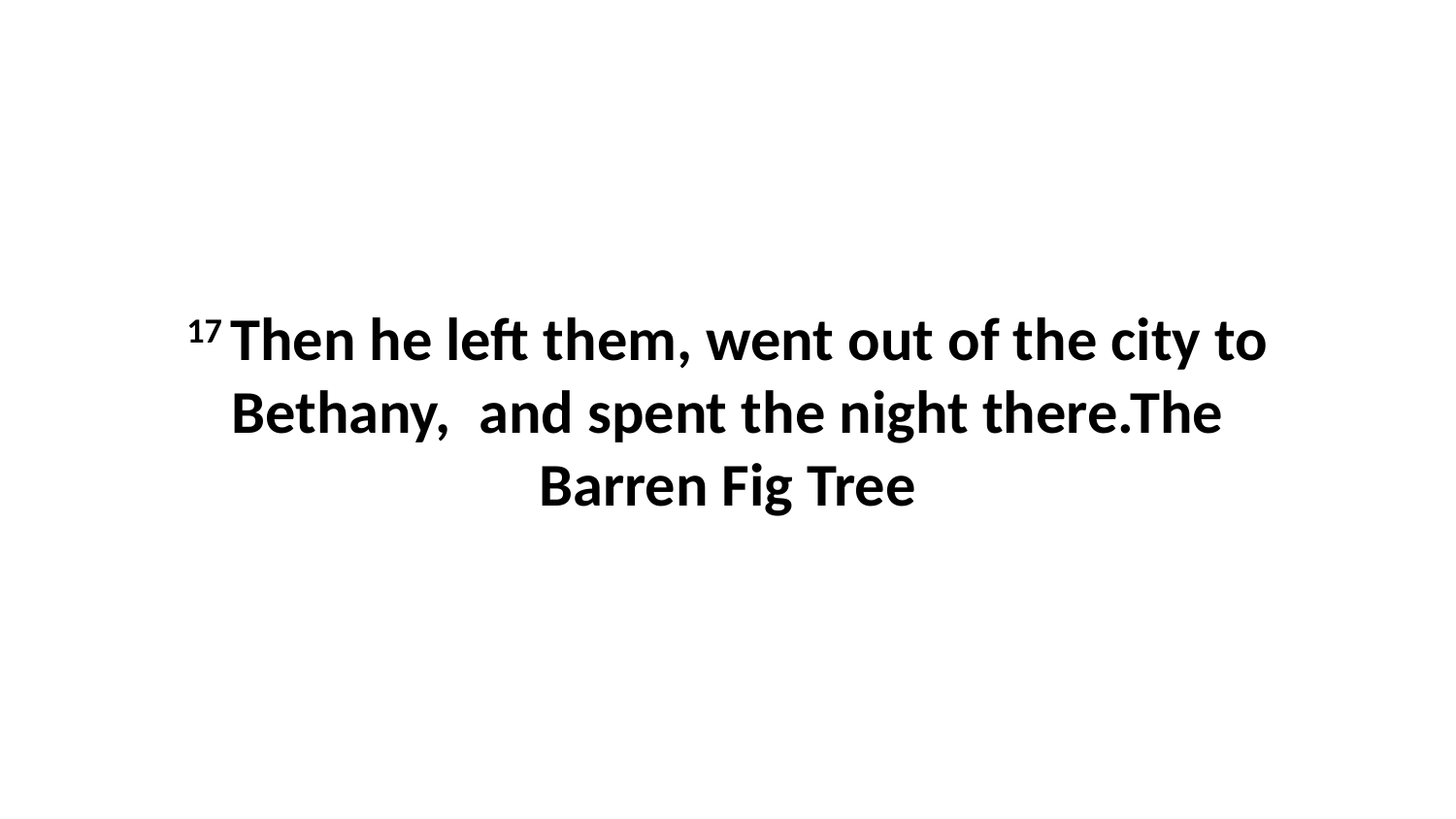

17 Then he left them, went out of the city to Bethany,  and spent the night there.The Barren Fig Tree